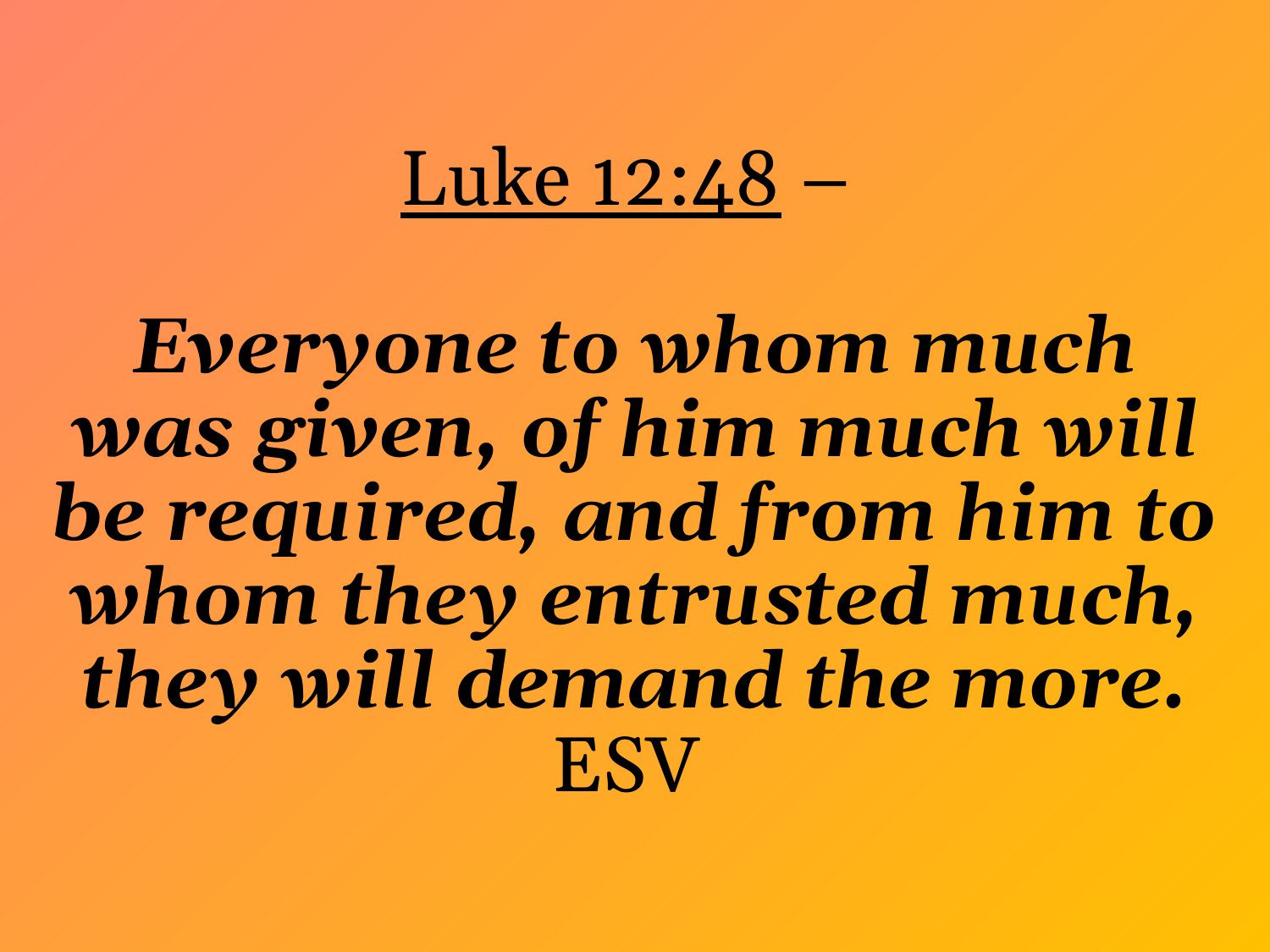

# Luke 12:48 – Everyone to whom much was given, of him much will be required, and from him to whom they entrusted much, they will demand the more. ESV